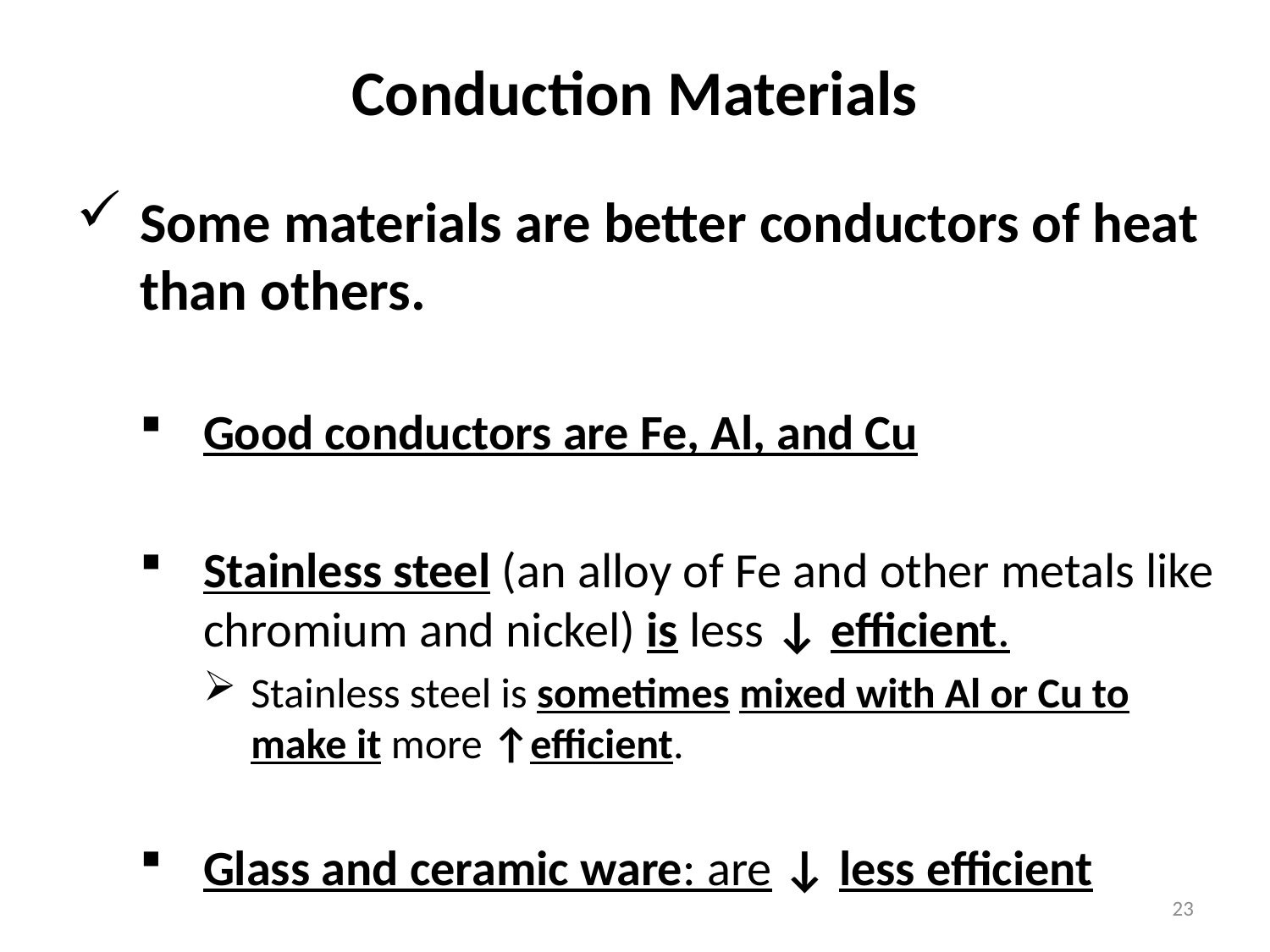

# Conduction Materials
Some materials are better conductors of heat than others.

Good conductors are Fe, Al, and Cu

Stainless steel (an alloy of Fe and other metals like chromium and nickel) is less ↓ efficient.
Stainless steel is sometimes mixed with Al or Cu to make it more ↑efficient.

Glass and ceramic ware: are ↓ less efficient

23